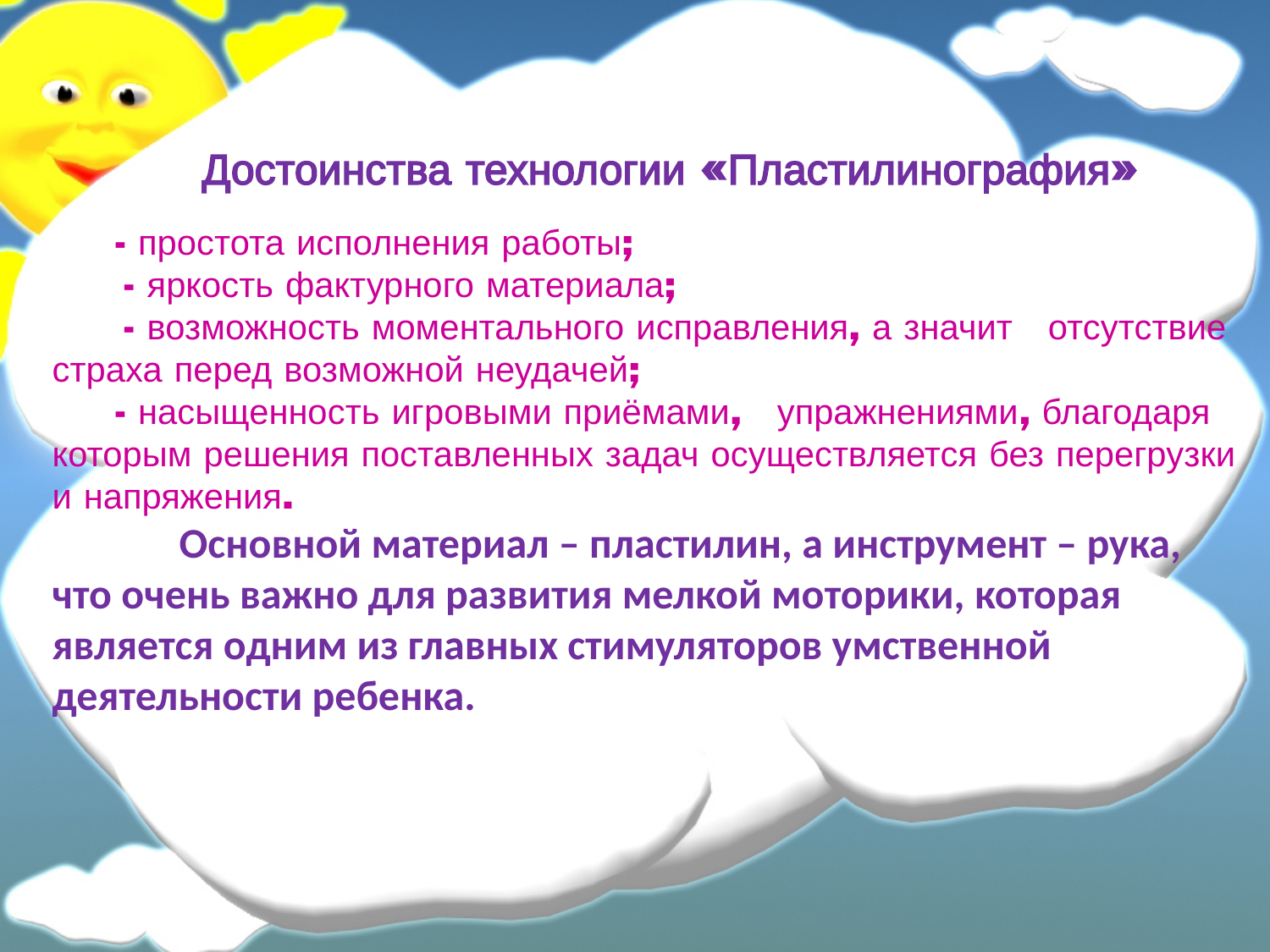

Достоинства технологии «Пластилинография»

- простота исполнения работы;
      - яркость фактурного материала;
      - возможность моментального исправления, а значит   отсутствие страха перед возможной неудачей;
- насыщенность игровыми приёмами,   упражнениями, благодаря которым решения поставленных задач осуществляется без перегрузки и напряжения.
    	Основной материал – пластилин, а инструмент – рука, что очень важно для развития мелкой моторики, которая является одним из главных стимуляторов умственной деятельности ребенка.